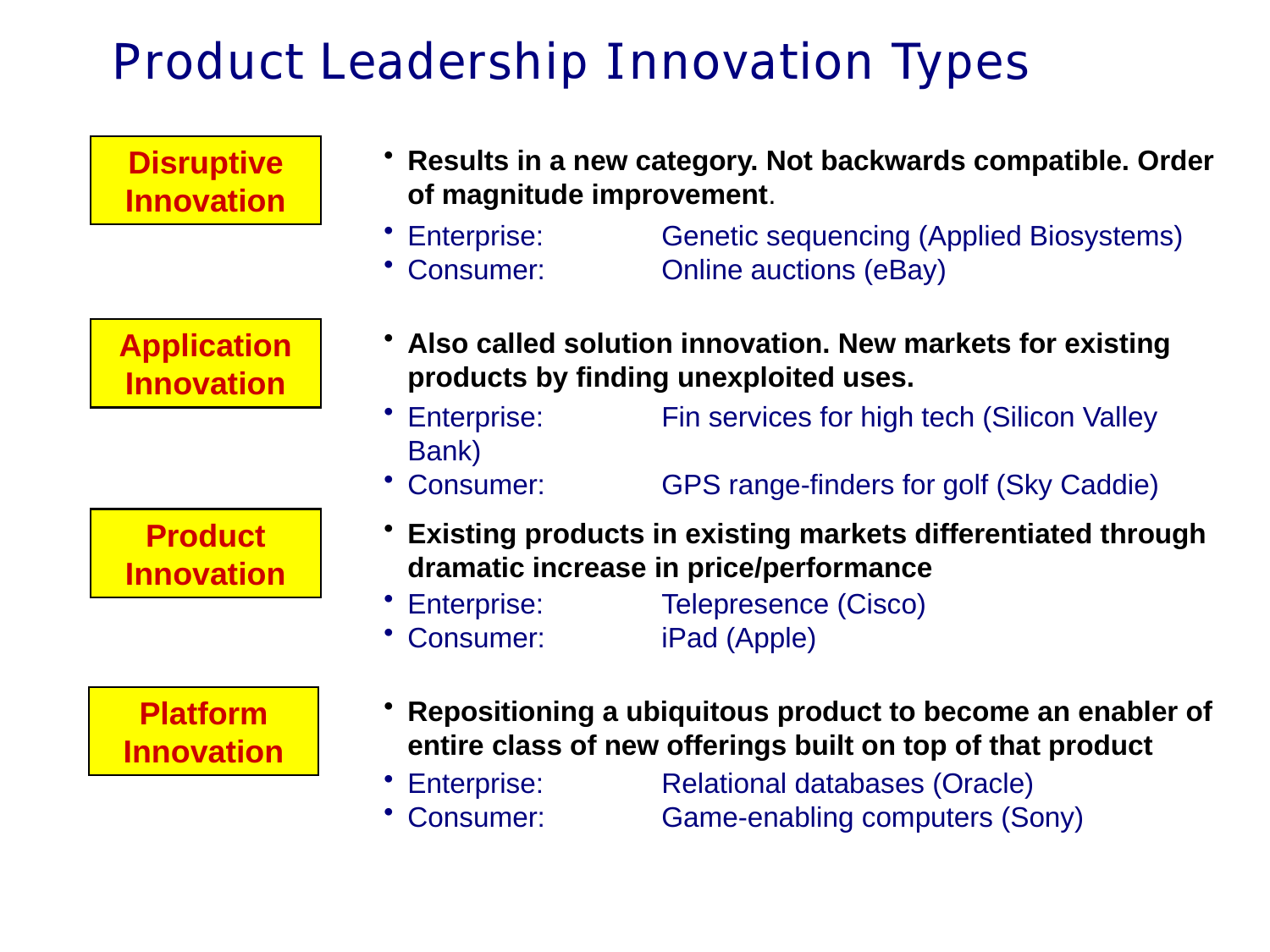

# Product Leadership Innovation Types
Disruptive Innovation
Results in a new category. Not backwards compatible. Order of magnitude improvement.
Enterprise:  	Genetic sequencing (Applied Biosystems)
Consumer:	Online auctions (eBay)
Application Innovation
Also called solution innovation. New markets for existing products by finding unexploited uses.
Enterprise:  	Fin services for high tech (Silicon Valley Bank)
Consumer:	GPS range-finders for golf (Sky Caddie)
Product Innovation
Existing products in existing markets differentiated through dramatic increase in price/performance
Enterprise:  	Telepresence (Cisco)
Consumer:	iPad (Apple)
Platform Innovation
Repositioning a ubiquitous product to become an enabler of entire class of new offerings built on top of that product
Enterprise:  	Relational databases (Oracle)
Consumer:	Game-enabling computers (Sony)